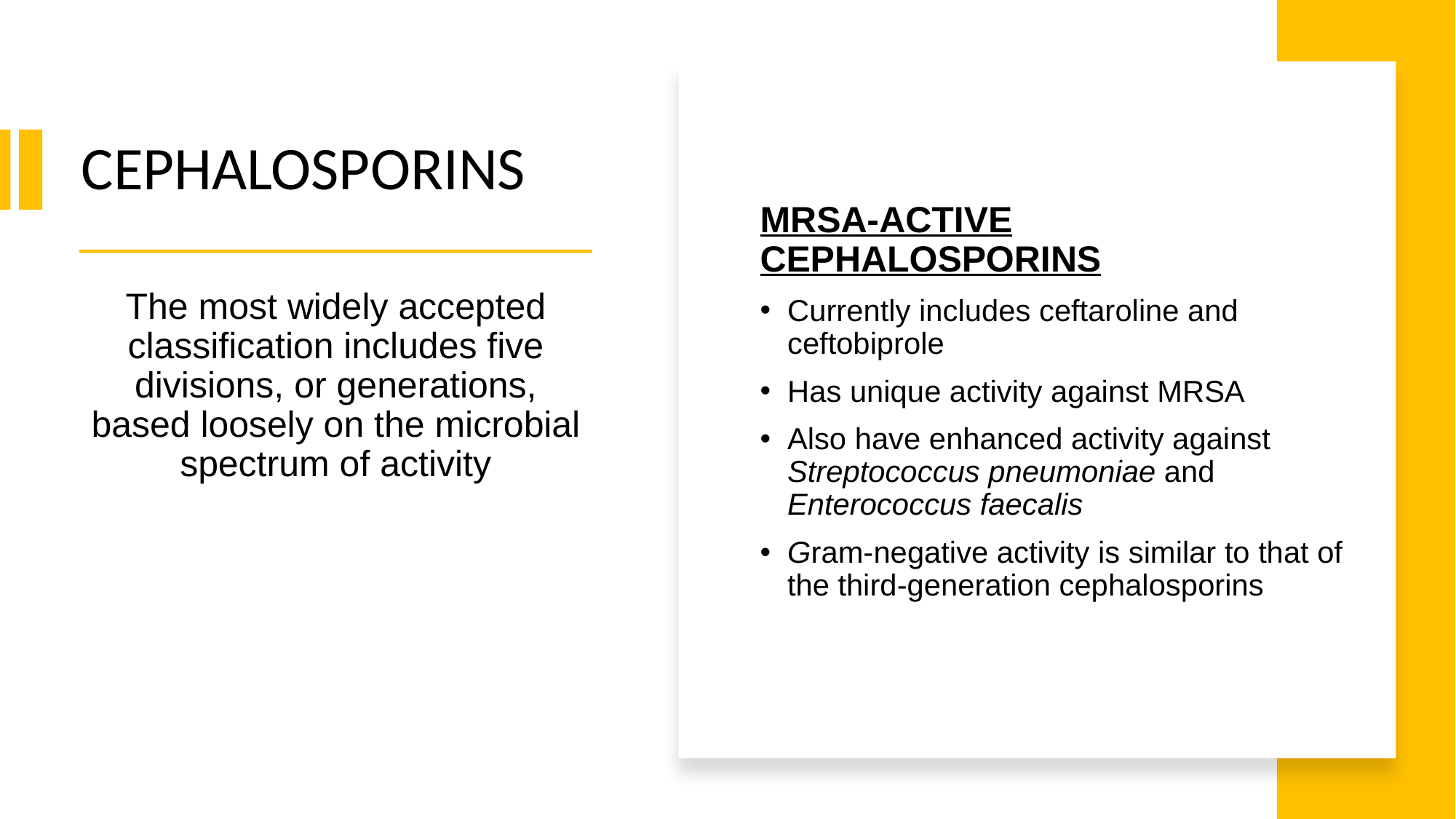

MRSA-ACTIVE CEPHALOSPORINS
Currently includes ceftaroline and ceftobiprole
Has unique activity against MRSA
Also have enhanced activity against Streptococcus pneumoniae and Enterococcus faecalis
Gram-negative activity is similar to that of the third-generation cephalosporins
# CEPHALOSPORINS

The most widely accepted classification includes five divisions, or generations, based loosely on the microbial spectrum of activity